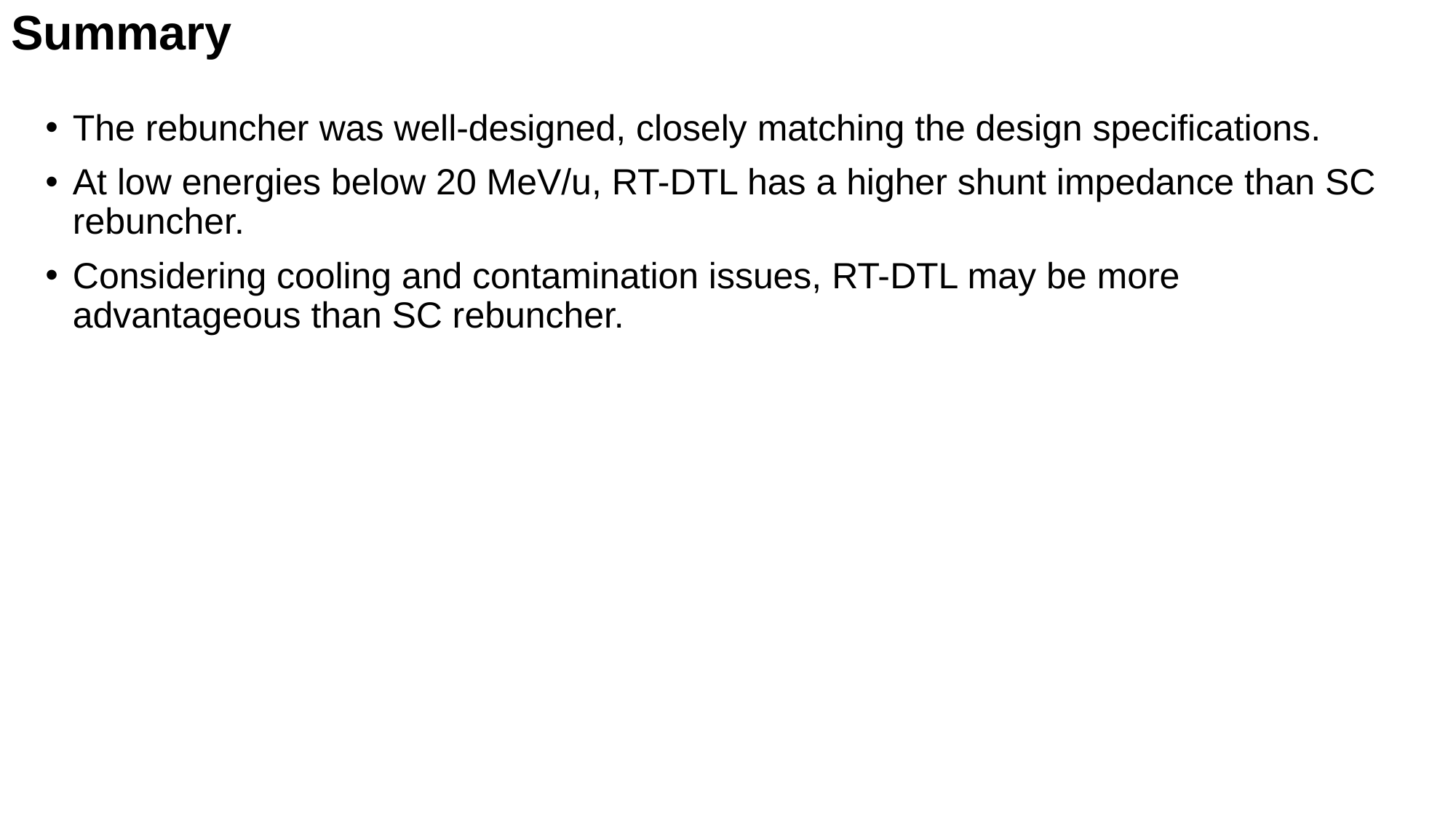

# Summary
The rebuncher was well-designed, closely matching the design specifications.
At low energies below 20 MeV/u, RT-DTL has a higher shunt impedance than SC rebuncher.
Considering cooling and contamination issues, RT-DTL may be more advantageous than SC rebuncher.